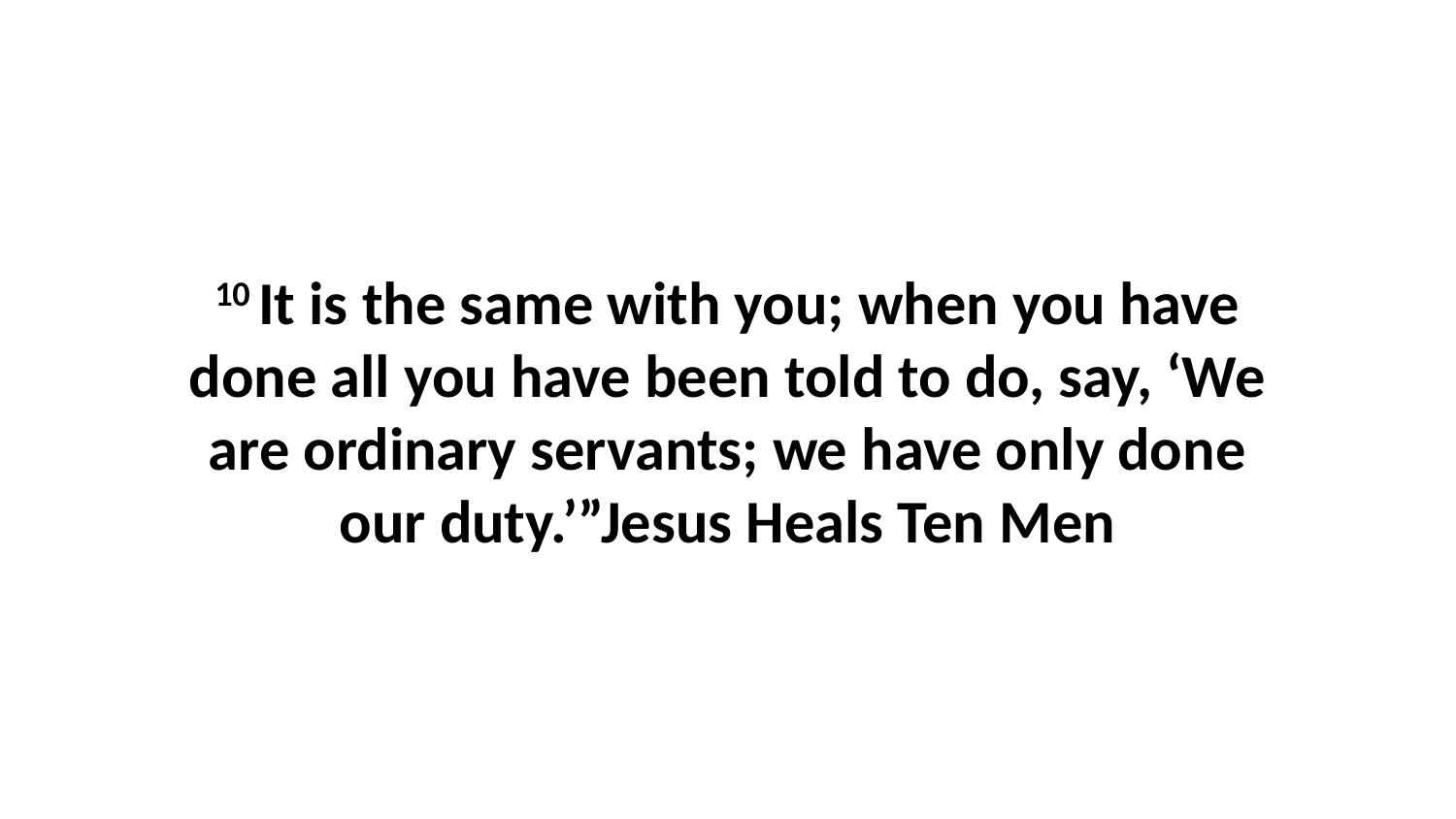

10 It is the same with you; when you have done all you have been told to do, say, ‘We are ordinary servants; we have only done our duty.’”Jesus Heals Ten Men